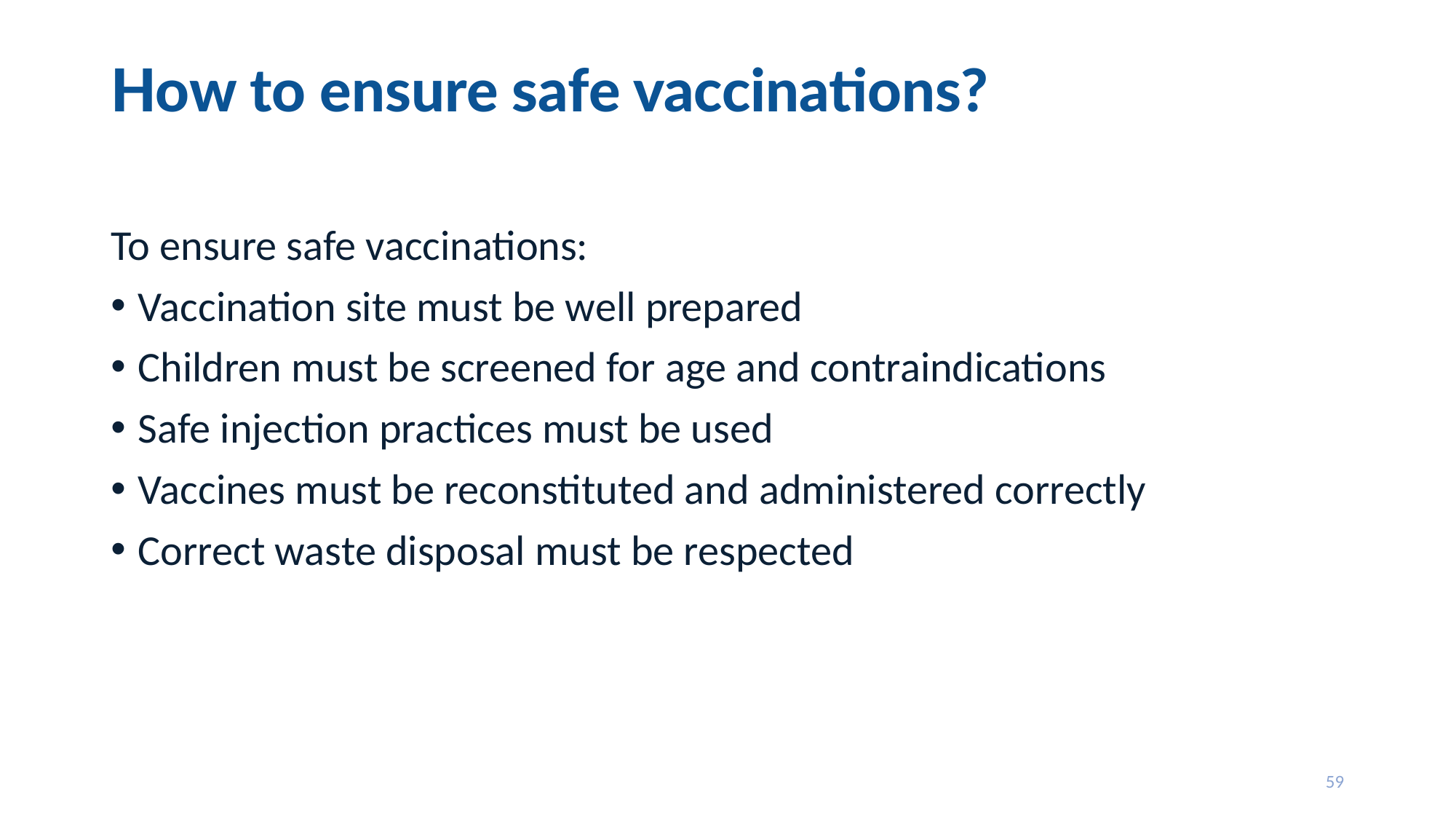

# How to ensure safe vaccinations?
To ensure safe vaccinations:
Vaccination site must be well prepared
Children must be screened for age and contraindications
Safe injection practices must be used
Vaccines must be reconstituted and administered correctly
Correct waste disposal must be respected

59